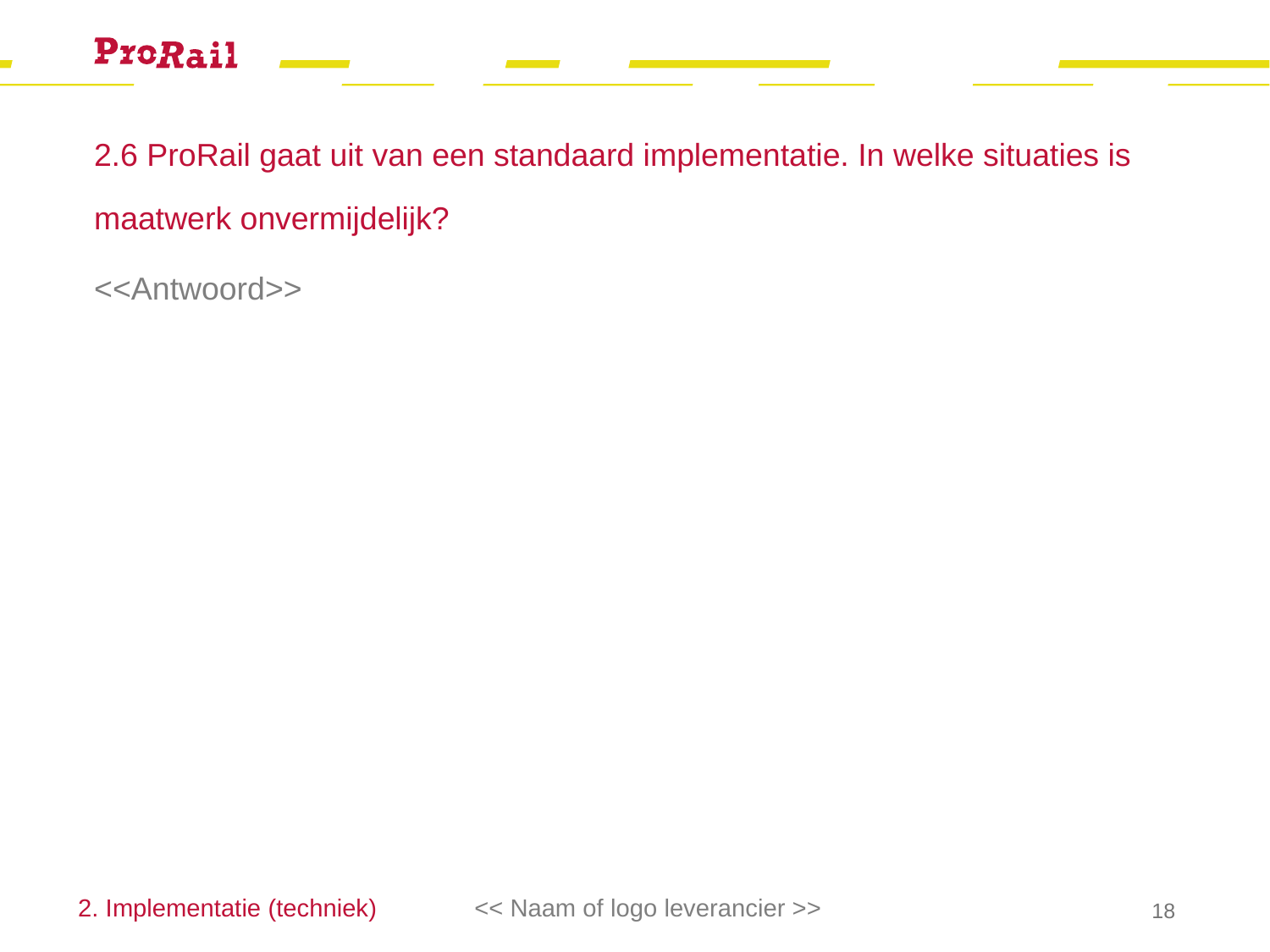

# 2.6 ProRail gaat uit van een standaard implementatie. In welke situaties is maatwerk onvermijdelijk?
<<Antwoord>>
2. Implementatie (techniek)
<< Naam of logo leverancier >>
18